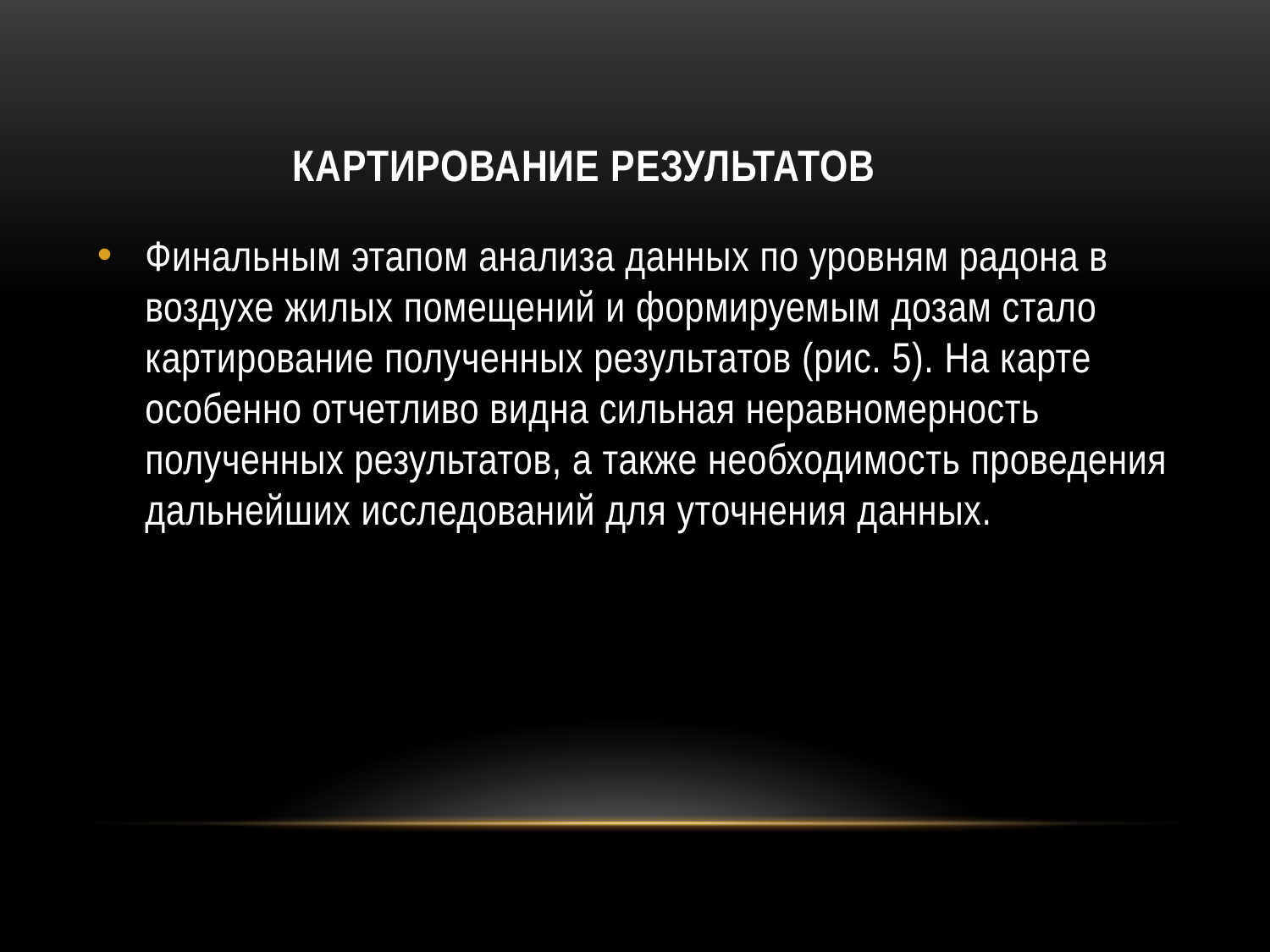

# Картирование результатов
Финальным этапом анализа данных по уровням радона в воздухе жилых помещений и формируемым дозам стало картирование полученных результатов (рис. 5). На карте особенно отчетливо видна сильная неравномерность полученных результатов, а также необходимость проведения дальнейших исследований для уточнения данных.